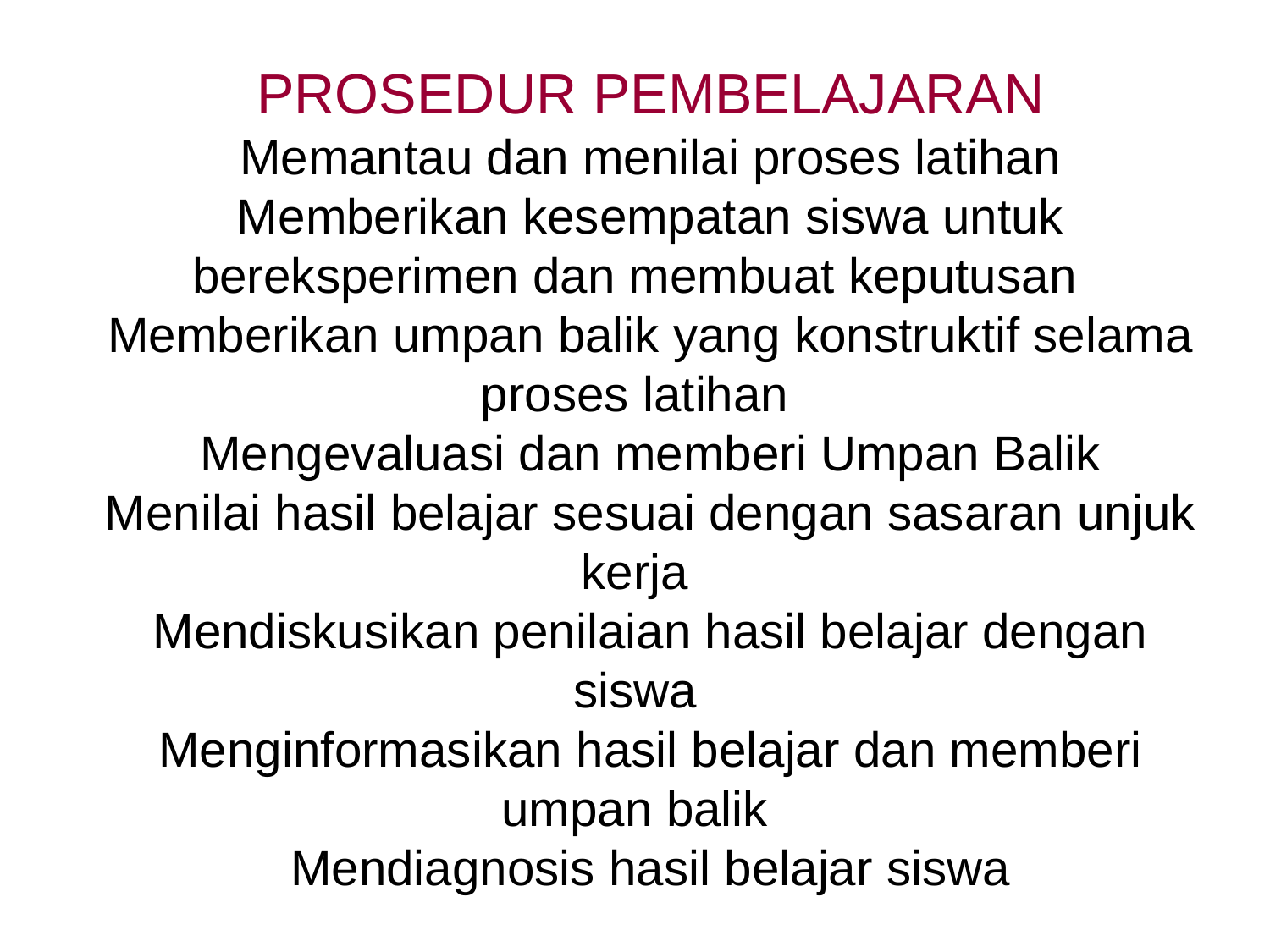

PROSEDUR PEMBELAJARAN
Memantau dan menilai proses latihan
Memberikan kesempatan siswa untuk bereksperimen dan membuat keputusan
Memberikan umpan balik yang konstruktif selama proses latihan
Mengevaluasi dan memberi Umpan Balik
Menilai hasil belajar sesuai dengan sasaran unjuk kerja
Mendiskusikan penilaian hasil belajar dengan siswa
Menginformasikan hasil belajar dan memberi umpan balik
Mendiagnosis hasil belajar siswa